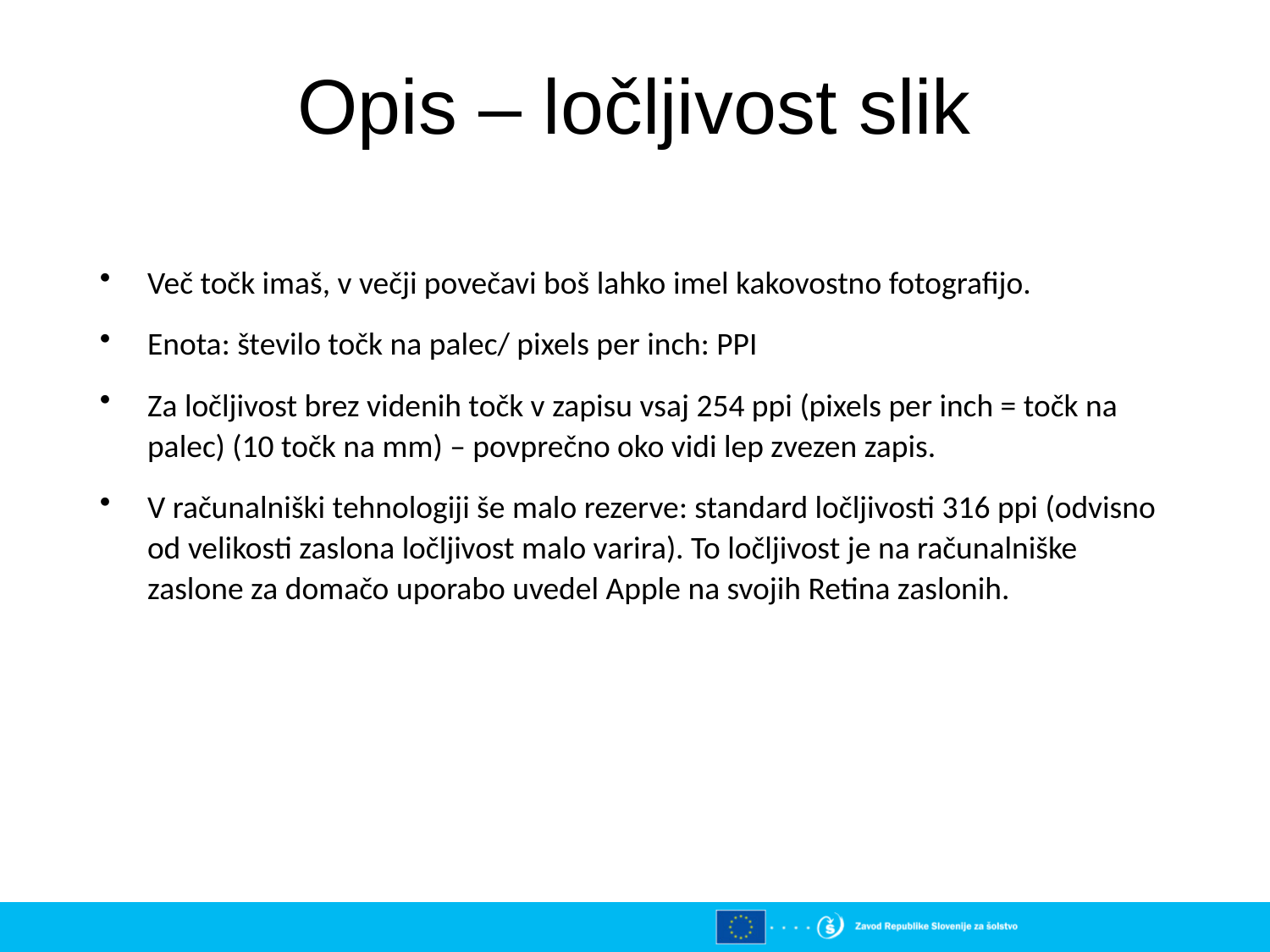

# Opis – ločljivost slik
Več točk imaš, v večji povečavi boš lahko imel kakovostno fotografijo.
Enota: število točk na palec/ pixels per inch: PPI
Za ločljivost brez videnih točk v zapisu vsaj 254 ppi (pixels per inch = točk na palec) (10 točk na mm) – povprečno oko vidi lep zvezen zapis.
V računalniški tehnologiji še malo rezerve: standard ločljivosti 316 ppi (odvisno od velikosti zaslona ločljivost malo varira). To ločljivost je na računalniške zaslone za domačo uporabo uvedel Apple na svojih Retina zaslonih.